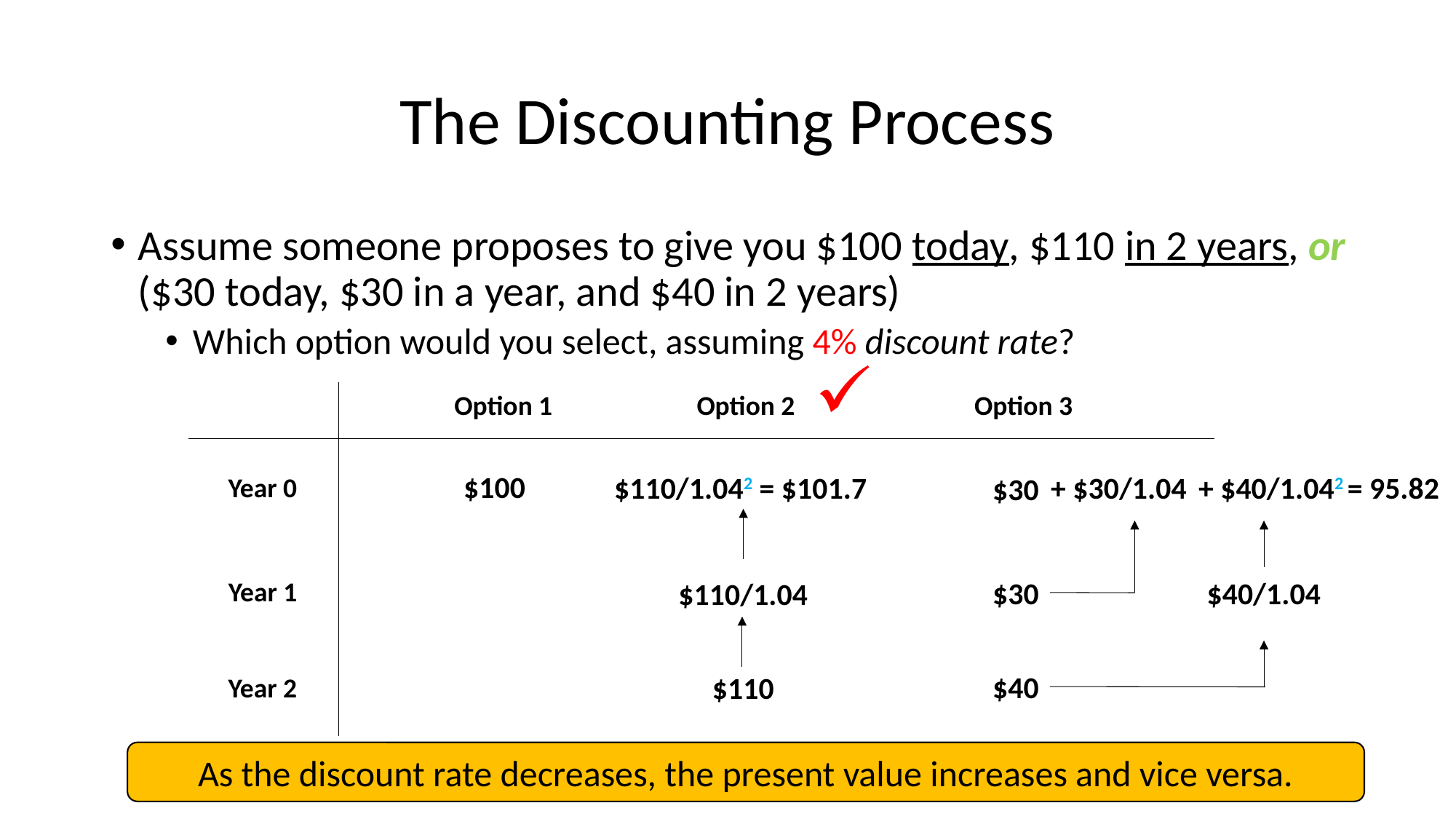

# The Discounting Process
Assume someone proposes to give you $100 today, $110 in 2 years, or ($30 today, $30 in a year, and $40 in 2 years)
Which option would you select, assuming 4% discount rate?

Option 2
Option 1
Option 3
$100
$110/1.042 = $101.7

+ $30/1.04
+ $40/1.042 = 95.82
Year 0
$30
$40/1.04
Year 1
$30
$110/1.04
$40
$110
Year 2
As the discount rate decreases, the present value increases and vice versa.